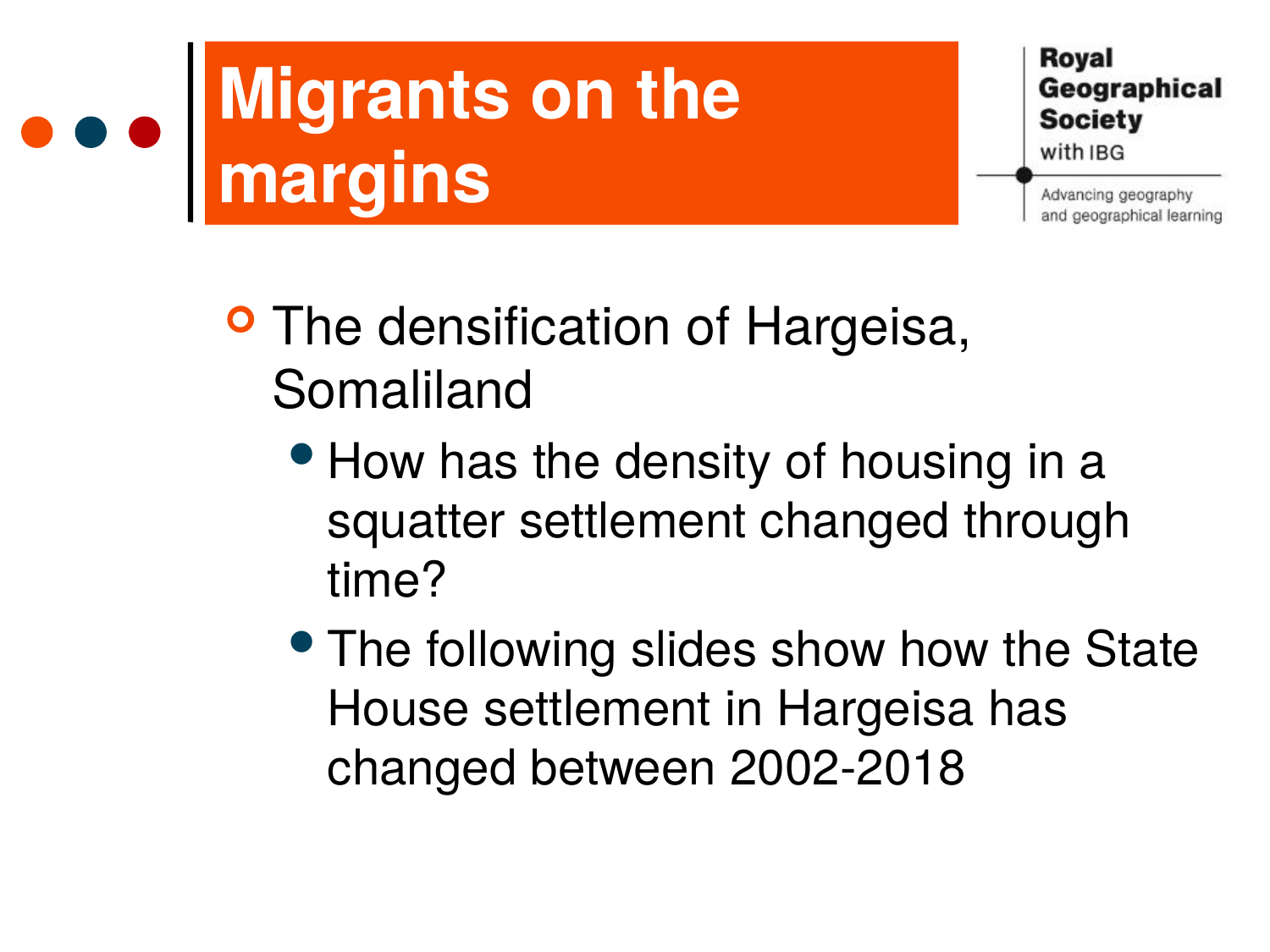

# Migrants on the margins
The densification of Hargeisa, Somaliland
How has the density of housing in a squatter settlement changed through time?
The following slides show how the State House settlement in Hargeisa has changed between 2002-2018